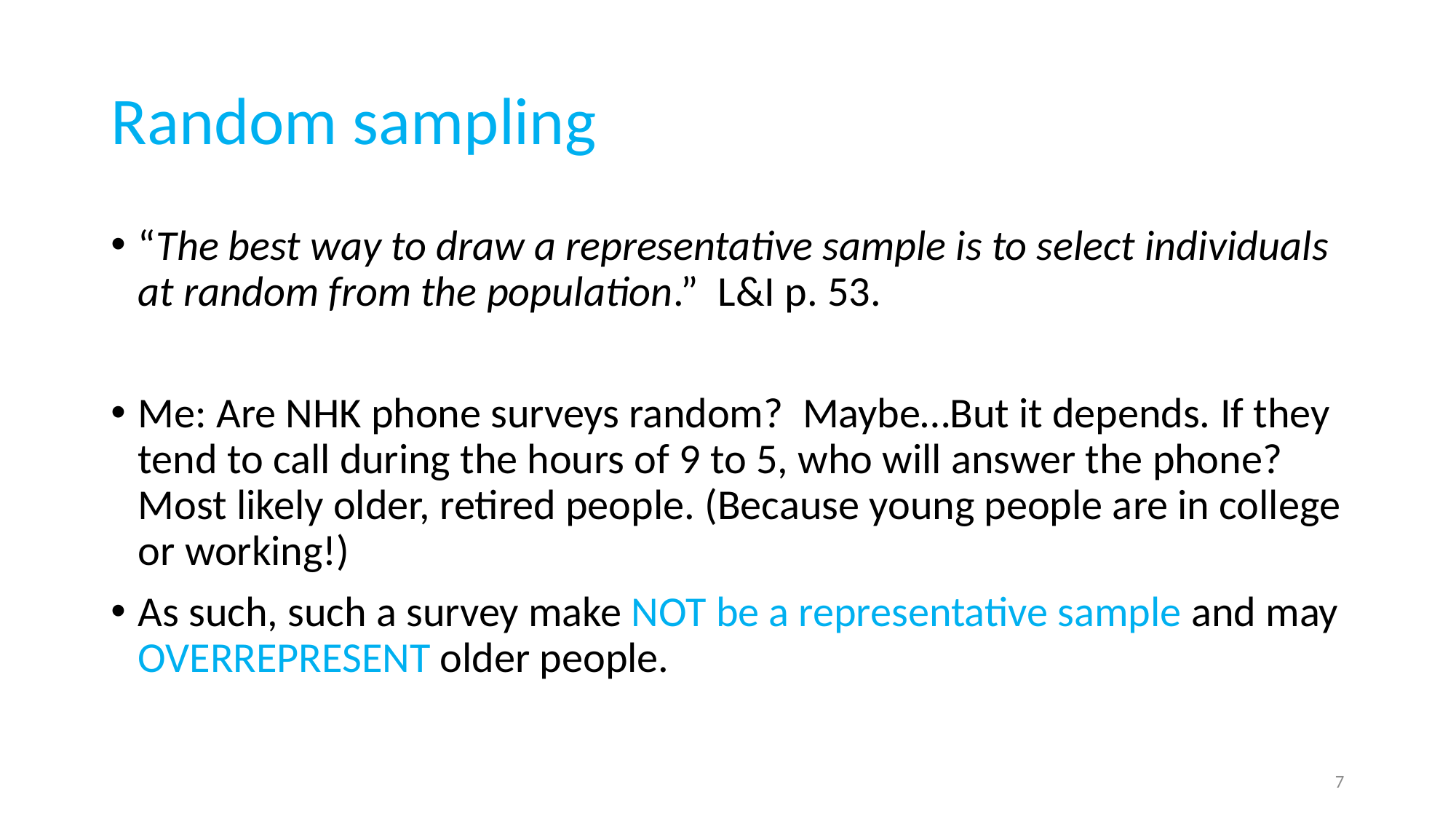

# Random sampling
“The best way to draw a representative sample is to select indi­viduals at random from the population.”  L&I p. 53.

Me: Are NHK phone surveys random?  Maybe…But it depends. If they tend to call during the hours of 9 to 5, who will answer the phone? Most likely older, retired people. (Because young people are in college or working!)
As such, such a survey make NOT be a representative sample and may OVERREPRESENT older people.

7